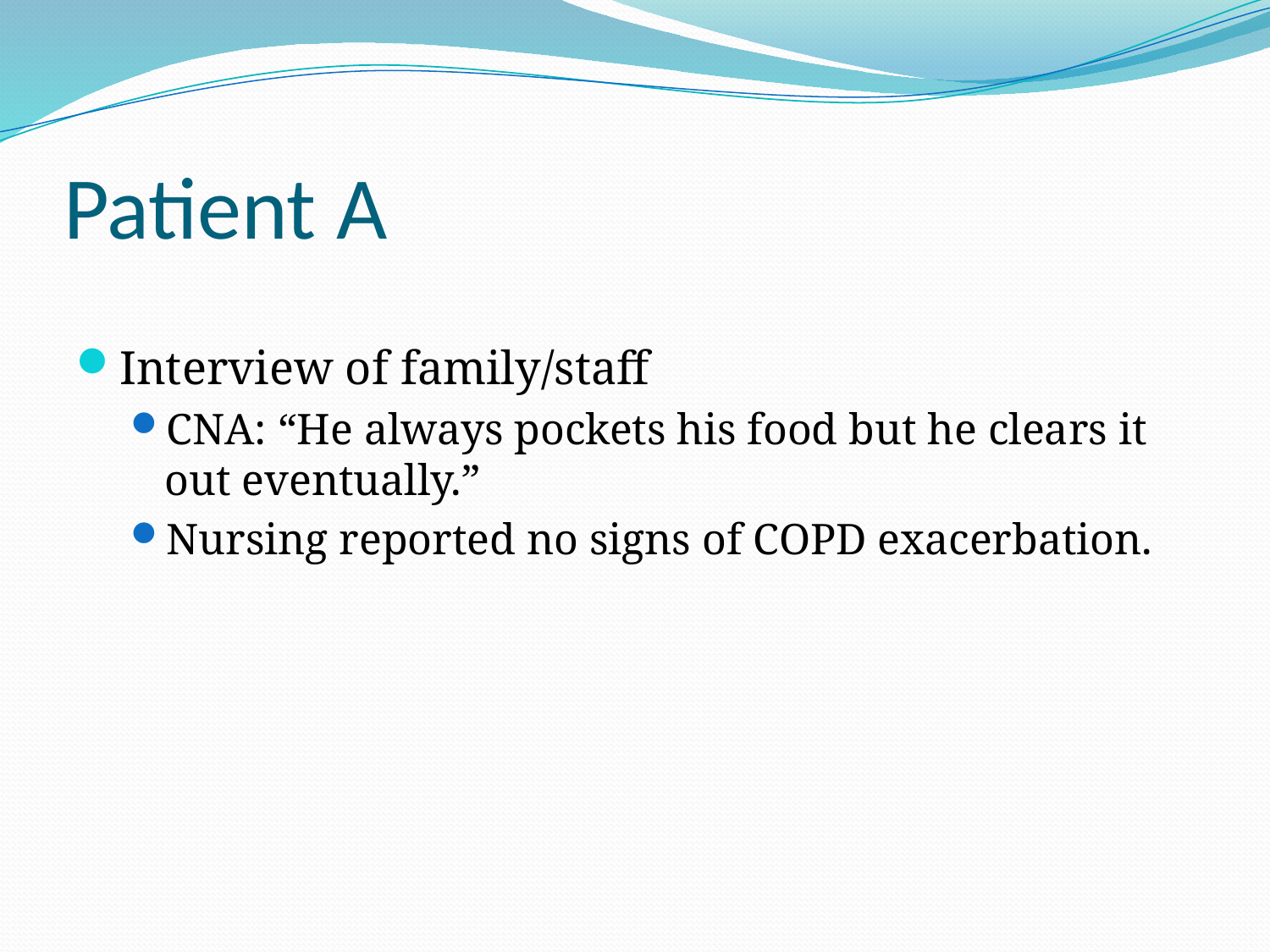

# Patient A

Interview of family/staff
CNA: “He always pockets his food but he clears it out eventually.”
Nursing reported no signs of COPD exacerbation.